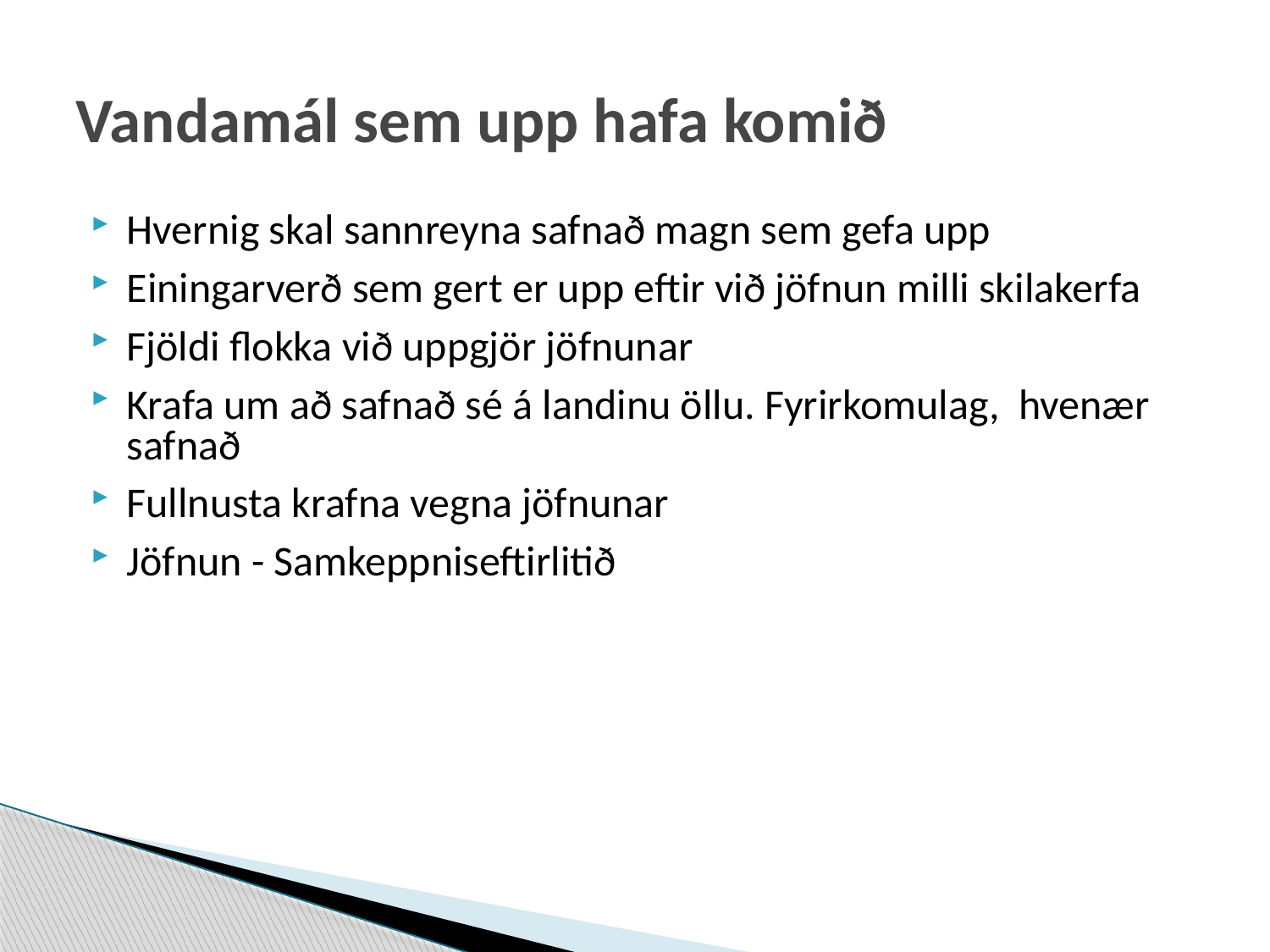

# Vandamál sem upp hafa komið
Hvernig skal sannreyna safnað magn sem gefa upp
Einingarverð sem gert er upp eftir við jöfnun milli skilakerfa
Fjöldi flokka við uppgjör jöfnunar
Krafa um að safnað sé á landinu öllu. Fyrirkomulag,  hvenær safnað
Fullnusta krafna vegna jöfnunar
Jöfnun - Samkeppniseftirlitið